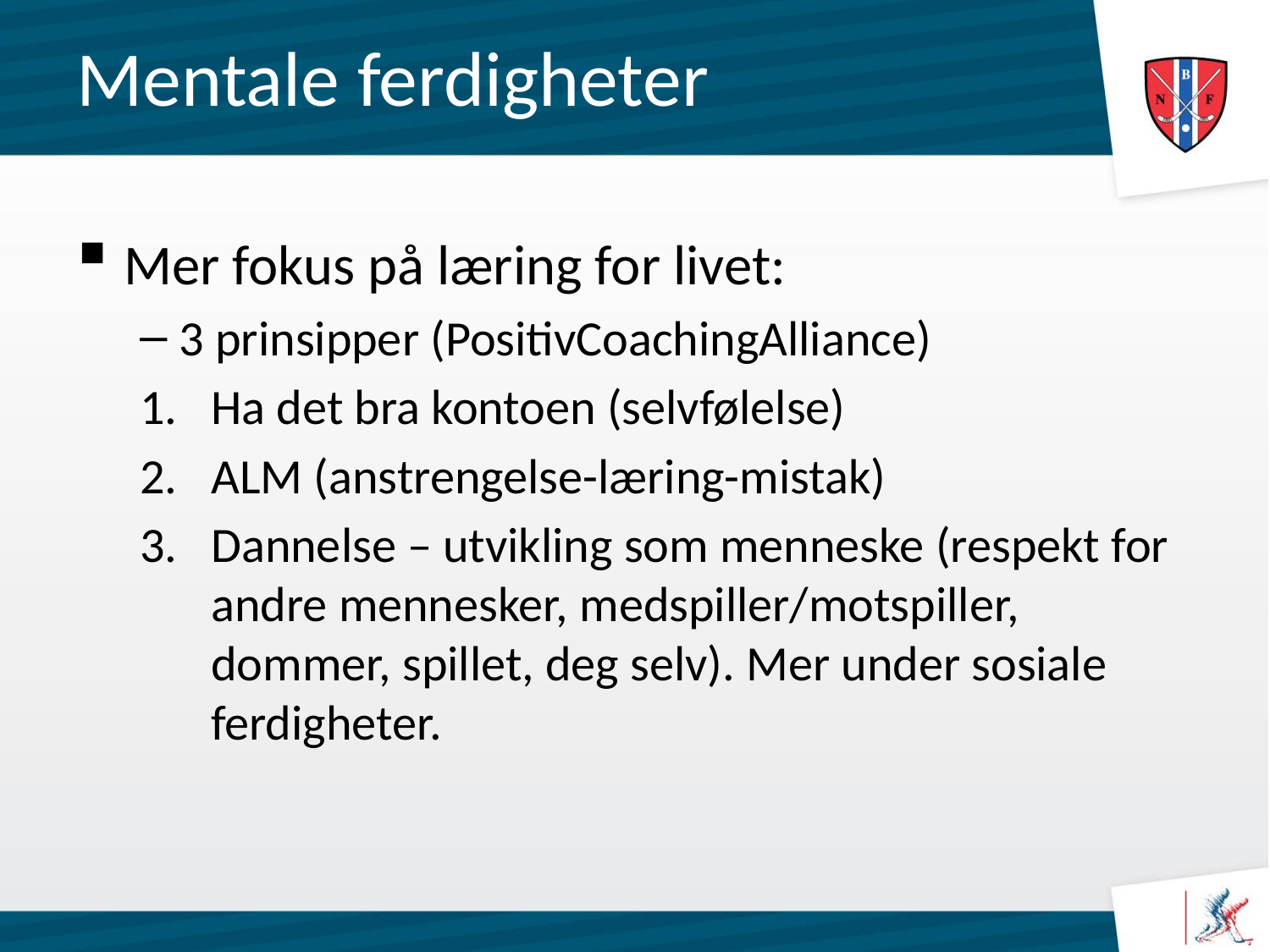

# Mentale ferdigheter
Mer fokus på læring for livet:
3 prinsipper (PositivCoachingAlliance)
Ha det bra kontoen (selvfølelse)
ALM (anstrengelse-læring-mistak)
Dannelse – utvikling som menneske (respekt for andre mennesker, medspiller/motspiller, dommer, spillet, deg selv). Mer under sosiale ferdigheter.